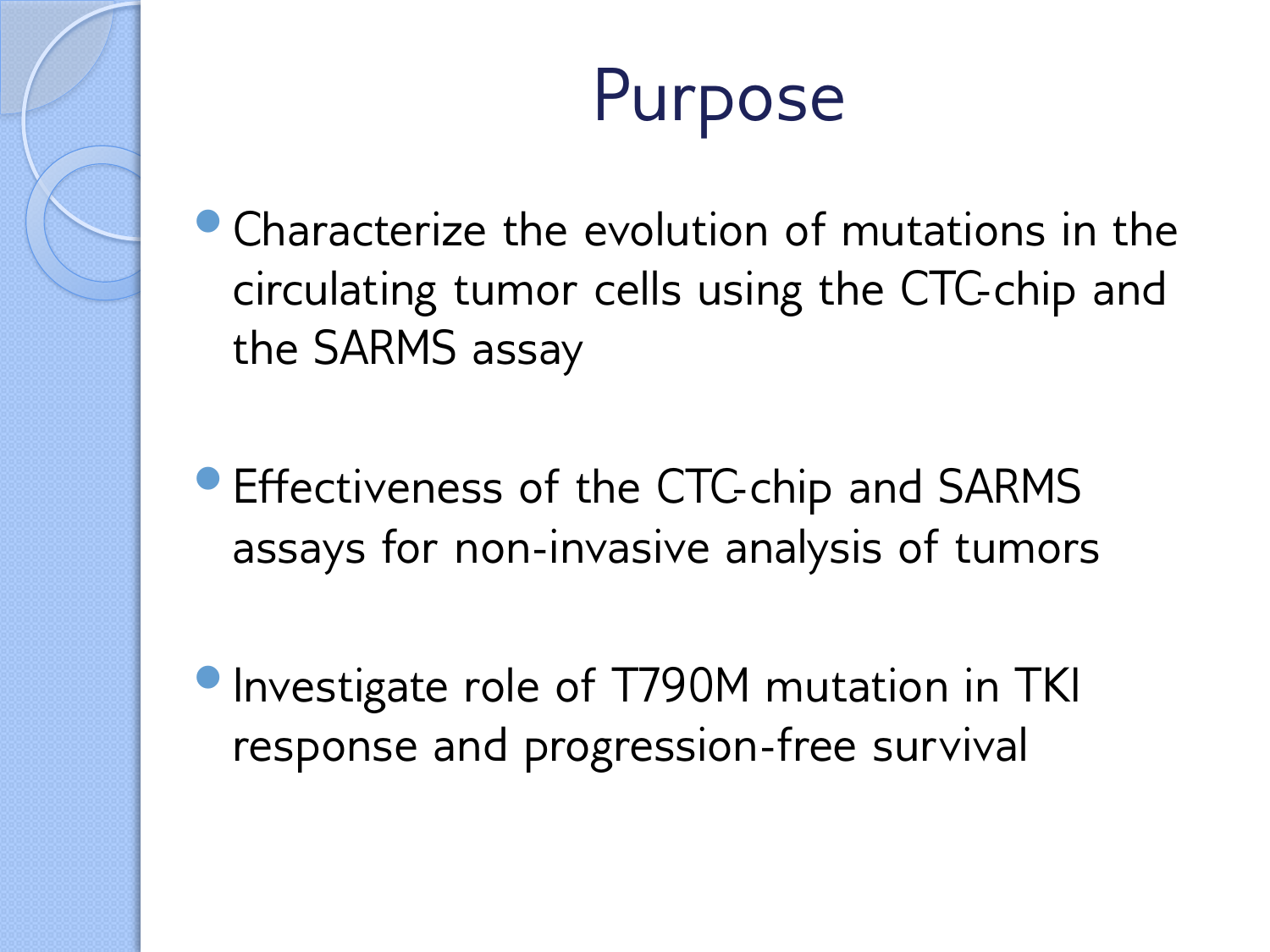

# Purpose
Characterize the evolution of mutations in the circulating tumor cells using the CTC-chip and the SARMS assay

Effectiveness of the CTC-chip and SARMS assays for non-invasive analysis of tumors

Investigate role of T790M mutation in TKI response and progression-free survival